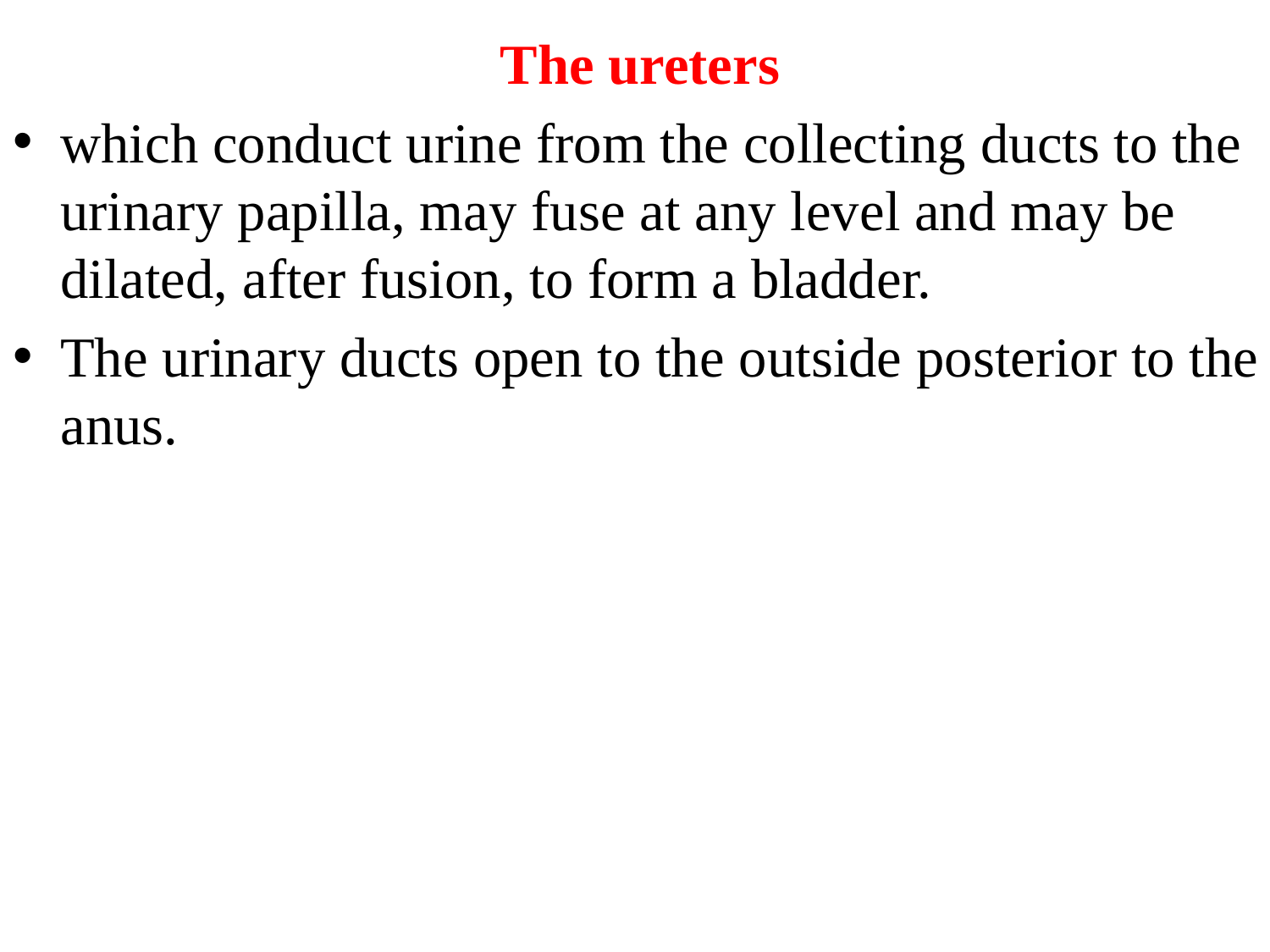

The ureters
which conduct urine from the collecting ducts to the urinary papilla, may fuse at any level and may be dilated, after fusion, to form a bladder.
The urinary ducts open to the outside posterior to the anus.